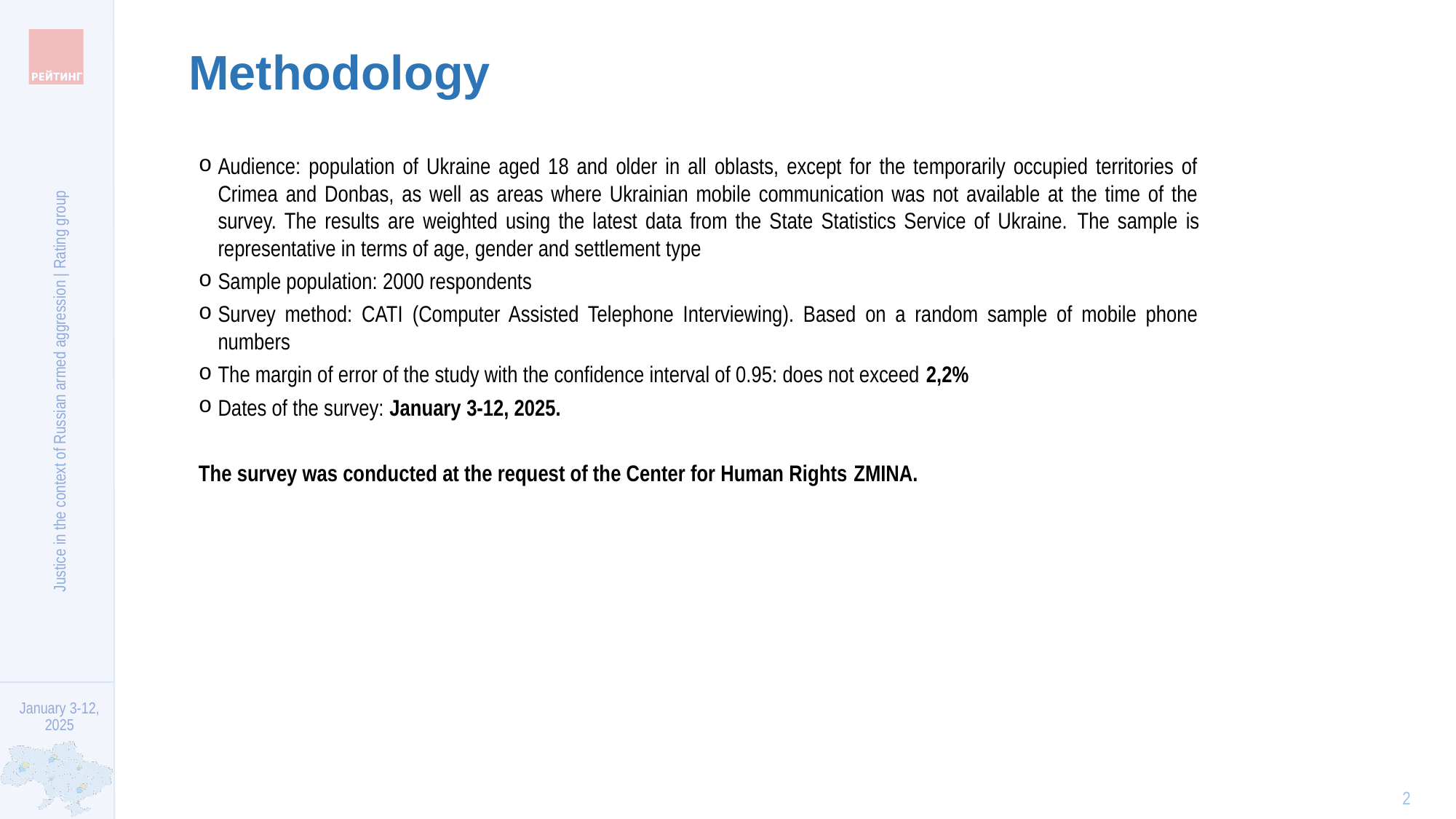

Methodology
Audience: population of Ukraine aged 18 and older in all oblasts, except for the temporarily occupied territories of Crimea and Donbas, as well as areas where Ukrainian mobile communication was not available at the time of the survey. The results are weighted using the latest data from the State Statistics Service of Ukraine. The sample is representative in terms of age, gender and settlement type
Sample population: 2000 respondents
Survey method: CATI (Computer Assisted Telephone Interviewing). Based on a random sample of mobile phone numbers
The margin of error of the study with the confidence interval of 0.95: does not exceed 2,2%
Dates of the survey: January 3-12, 2025.

The survey was conducted at the request of the Center for Human Rights ZMINA.
Justice in the context of Russian armed aggression | Rating group
2